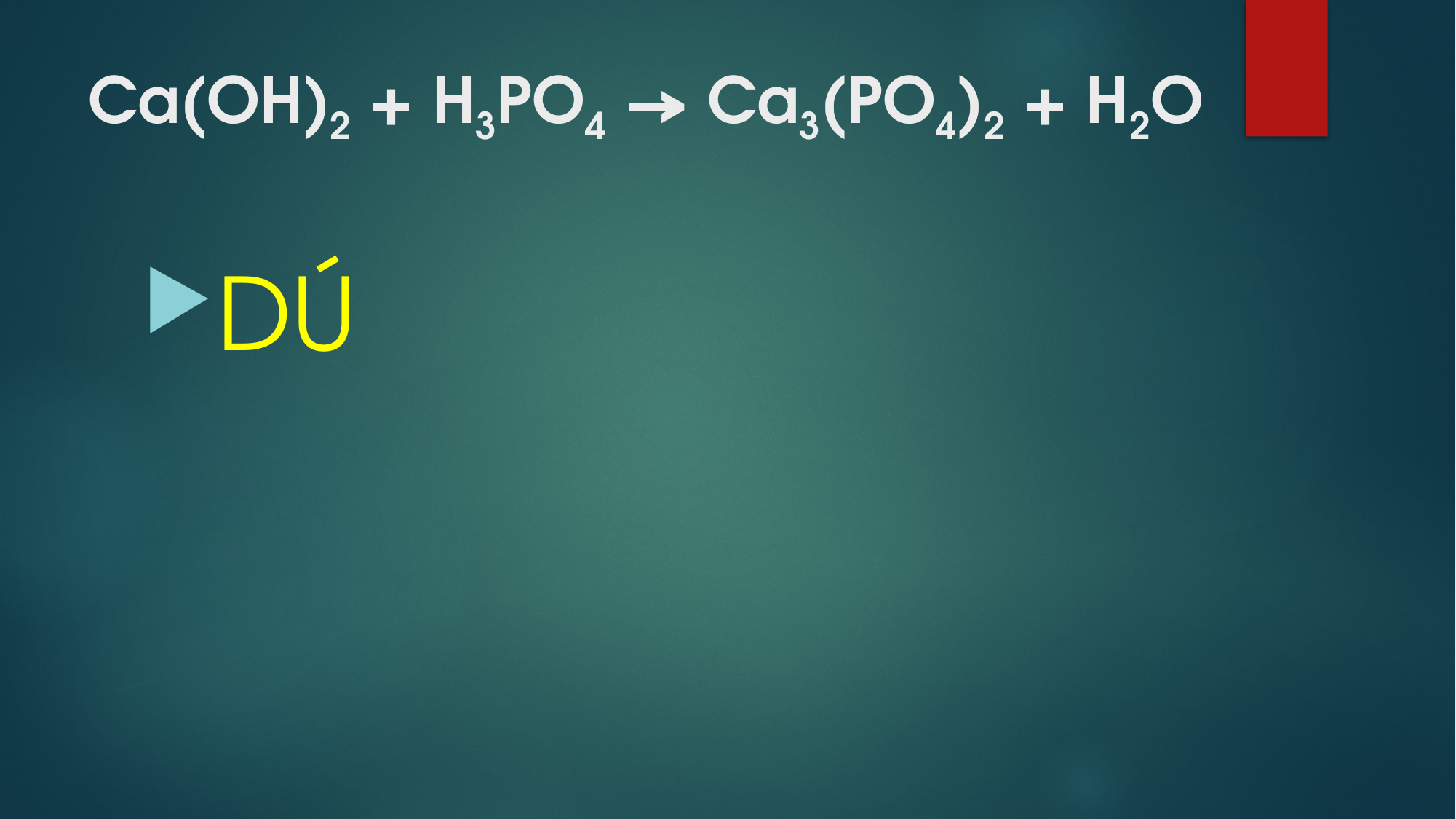

# Ca(OH)2 + H3PO4 → Ca3(PO4)2 + H2O
DÚ